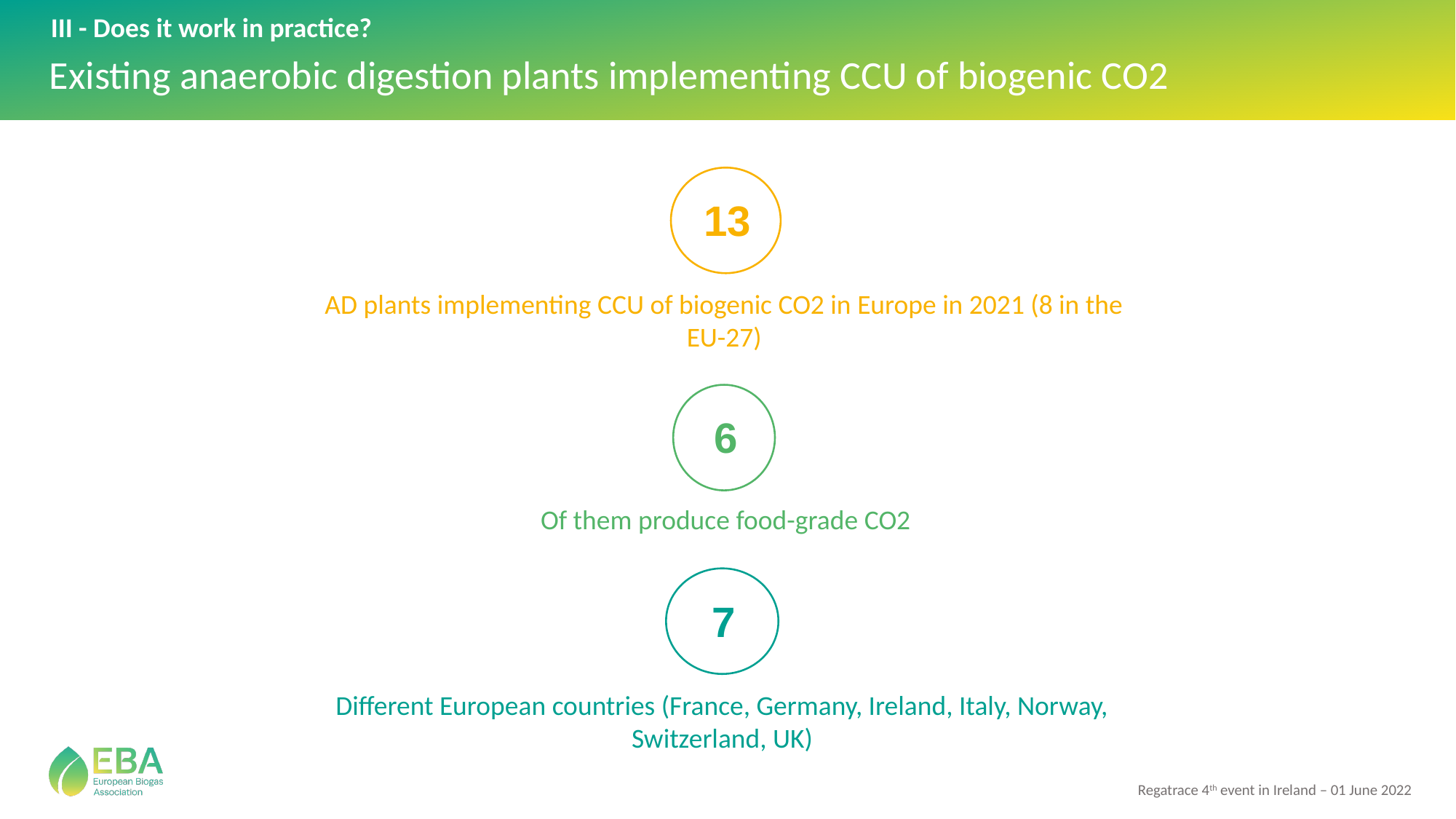

III - Does it work in practice?
Existing anaerobic digestion plants implementing CCU of biogenic CO2

13
AD plants implementing CCU of biogenic CO2 in Europe in 2021 (8 in the EU-27)

6
Of them produce food-grade CO2

7
Different European countries (France, Germany, Ireland, Italy, Norway, Switzerland, UK)
Regatrace 4th event in Ireland – 01 June 2022